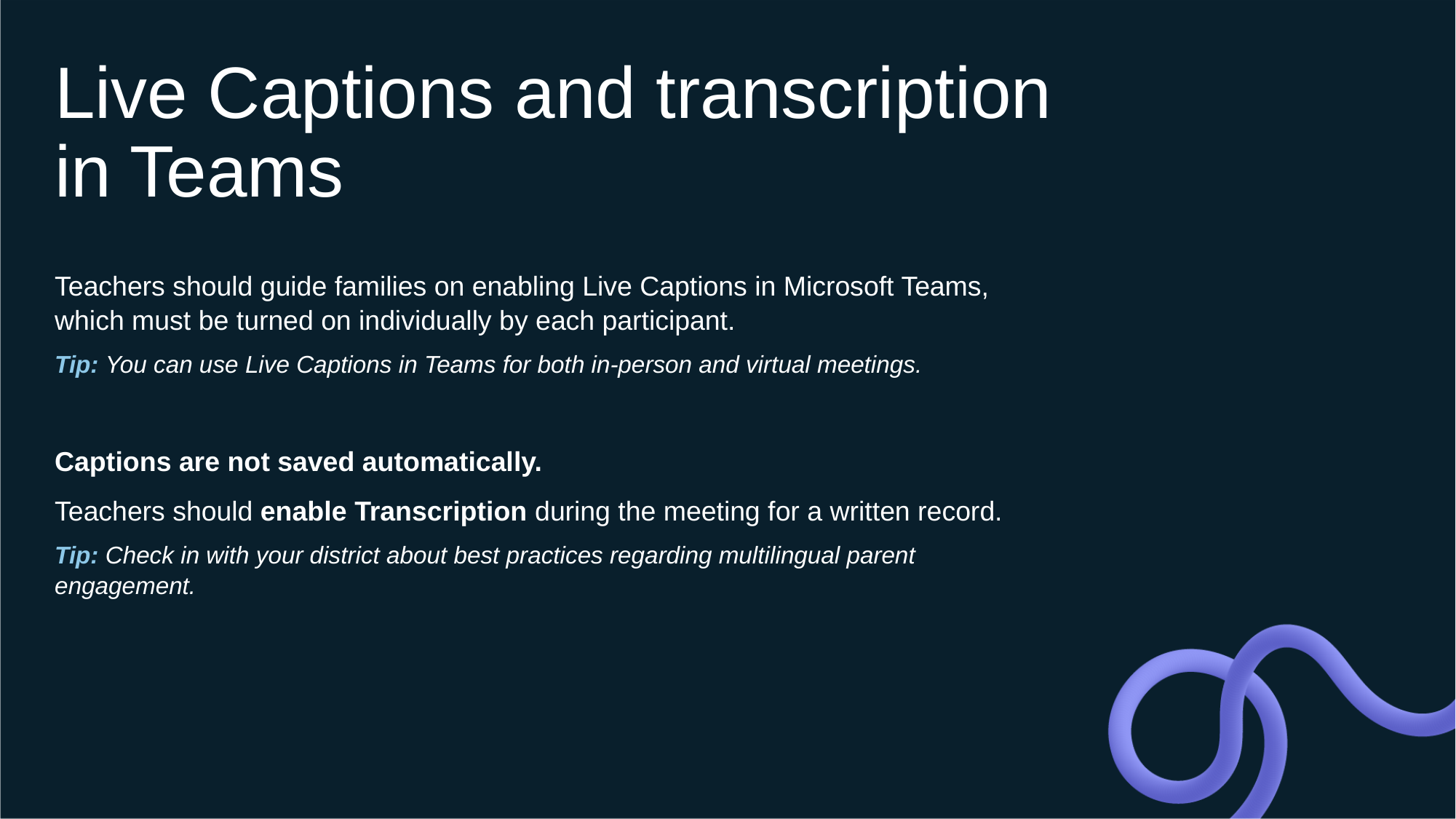

# Live Captions and transcription in Teams
Teachers should guide families on enabling Live Captions in Microsoft Teams, which must be turned on individually by each participant.
Tip: You can use Live Captions in Teams for both in-person and virtual meetings.

Captions are not saved automatically.
Teachers should enable Transcription during the meeting for a written record.
Tip: Check in with your district about best practices regarding multilingual parent engagement.